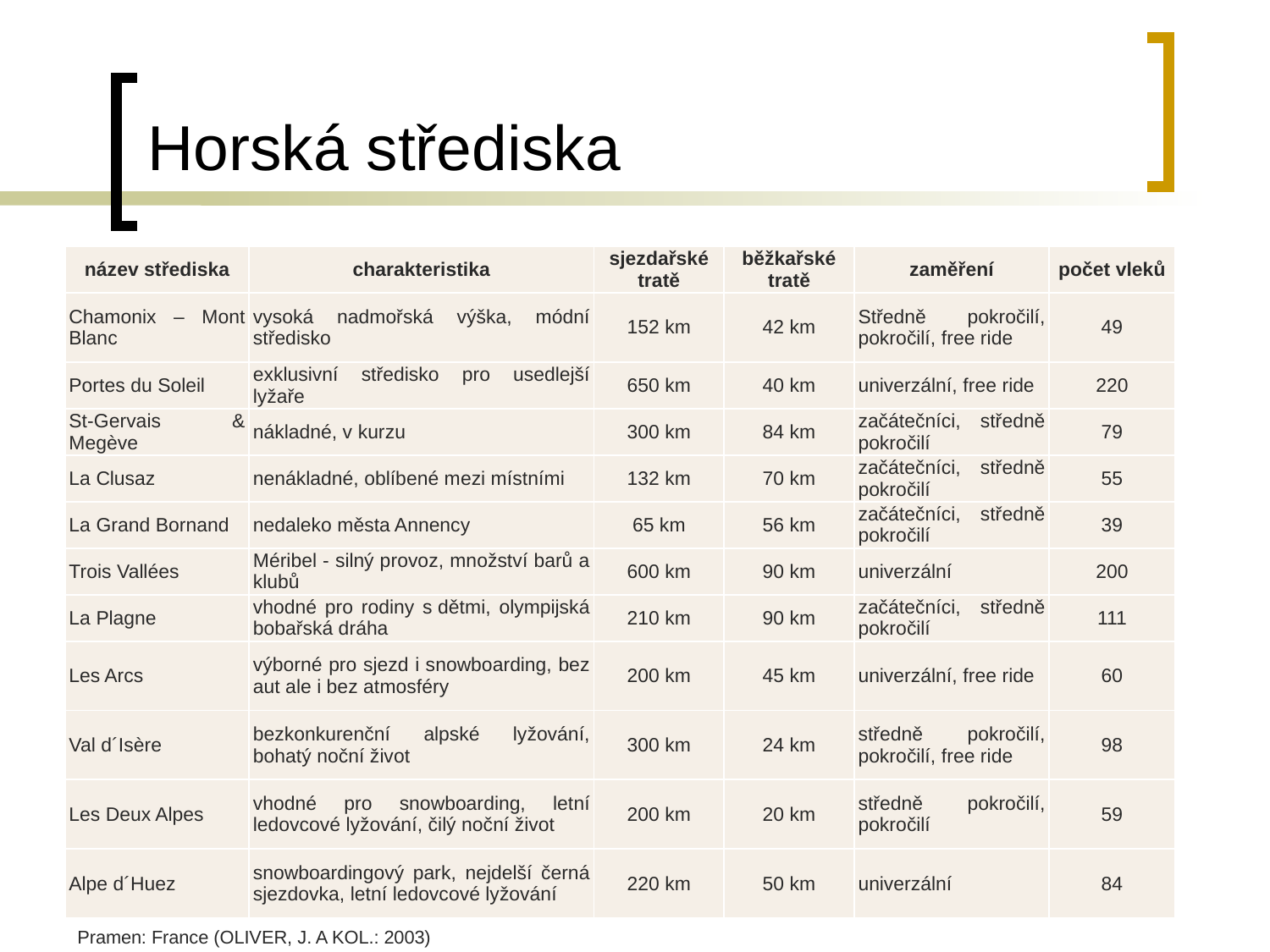

# Horská střediska
| název střediska | charakteristika | sjezdařské tratě | běžkařské tratě | zaměření | počet vleků |
| --- | --- | --- | --- | --- | --- |
| Chamonix – Mont Blanc | vysoká nadmořská výška, módní středisko | 152 km | 42 km | Středně pokročilí, pokročilí, free ride | 49 |
| Portes du Soleil | exklusivní středisko pro usedlejší lyžaře | 650 km | 40 km | univerzální, free ride | 220 |
| St-Gervais & Megève | nákladné, v kurzu | 300 km | 84 km | začátečníci, středně pokročilí | 79 |
| La Clusaz | nenákladné, oblíbené mezi místními | 132 km | 70 km | začátečníci, středně pokročilí | 55 |
| La Grand Bornand | nedaleko města Annency | 65 km | 56 km | začátečníci, středně pokročilí | 39 |
| Trois Vallées | Méribel - silný provoz, množství barů a klubů | 600 km | 90 km | univerzální | 200 |
| La Plagne | vhodné pro rodiny s dětmi, olympijská bobařská dráha | 210 km | 90 km | začátečníci, středně pokročilí | 111 |
| Les Arcs | výborné pro sjezd i snowboarding, bez aut ale i bez atmosféry | 200 km | 45 km | univerzální, free ride | 60 |
| Val d´Isère | bezkonkurenční alpské lyžování, bohatý noční život | 300 km | 24 km | středně pokročilí, pokročilí, free ride | 98 |
| Les Deux Alpes | vhodné pro snowboarding, letní ledovcové lyžování, čilý noční život | 200 km | 20 km | středně pokročilí, pokročilí | 59 |
| Alpe d´Huez | snowboardingový park, nejdelší černá sjezdovka, letní ledovcové lyžování | 220 km | 50 km | univerzální | 84 |
Pramen: France (OLIVER, J. A KOL.: 2003)